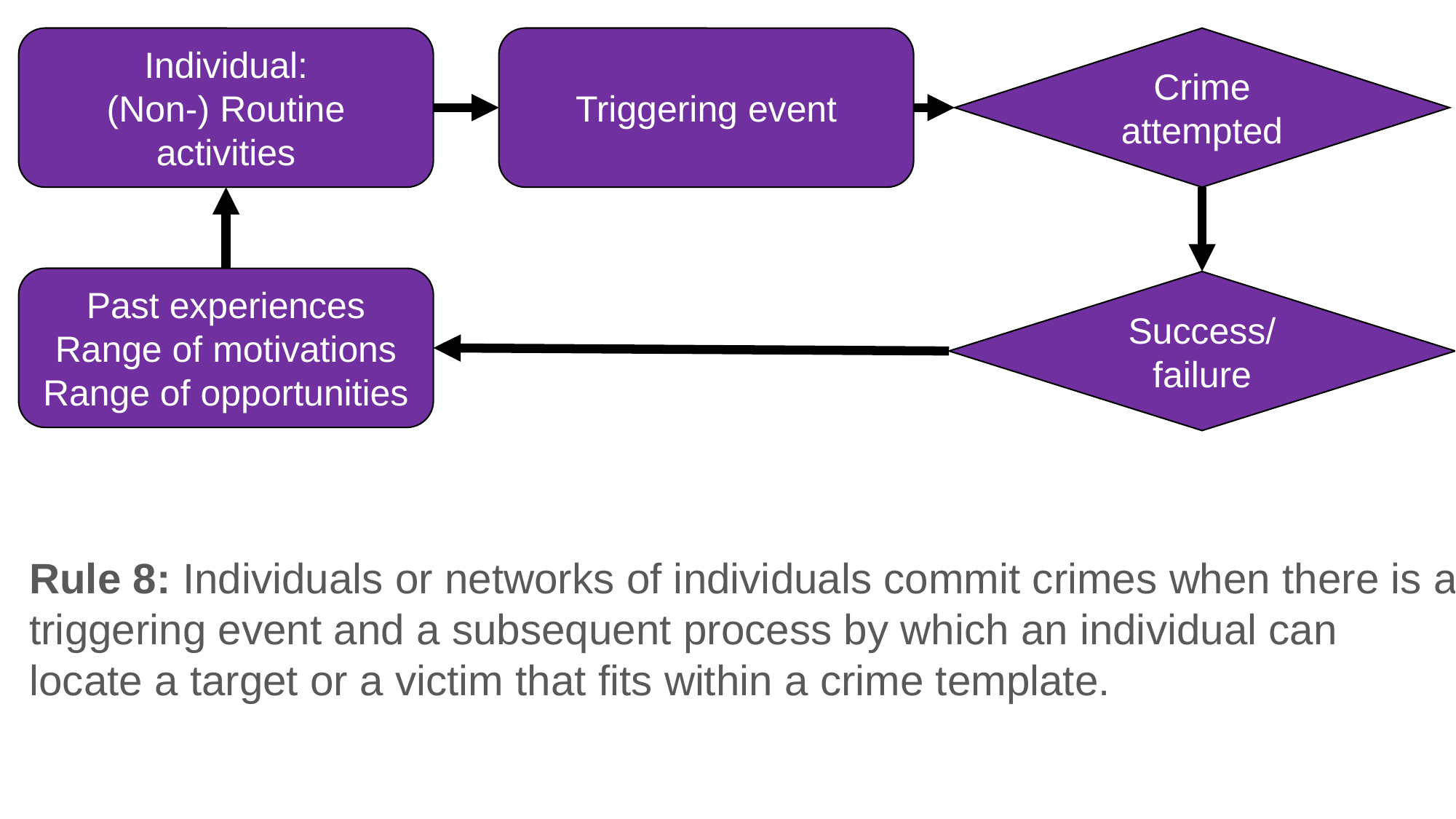

Individual:
(Non-) Routine activities
Triggering event
Crime attempted
Past experiences
Range of motivations
Range of opportunities
Success/failure
Rule 8: Individuals or networks of individuals commit crimes when there is a triggering event and a subsequent process by which an individual can locate a target or a victim that fits within a crime template.